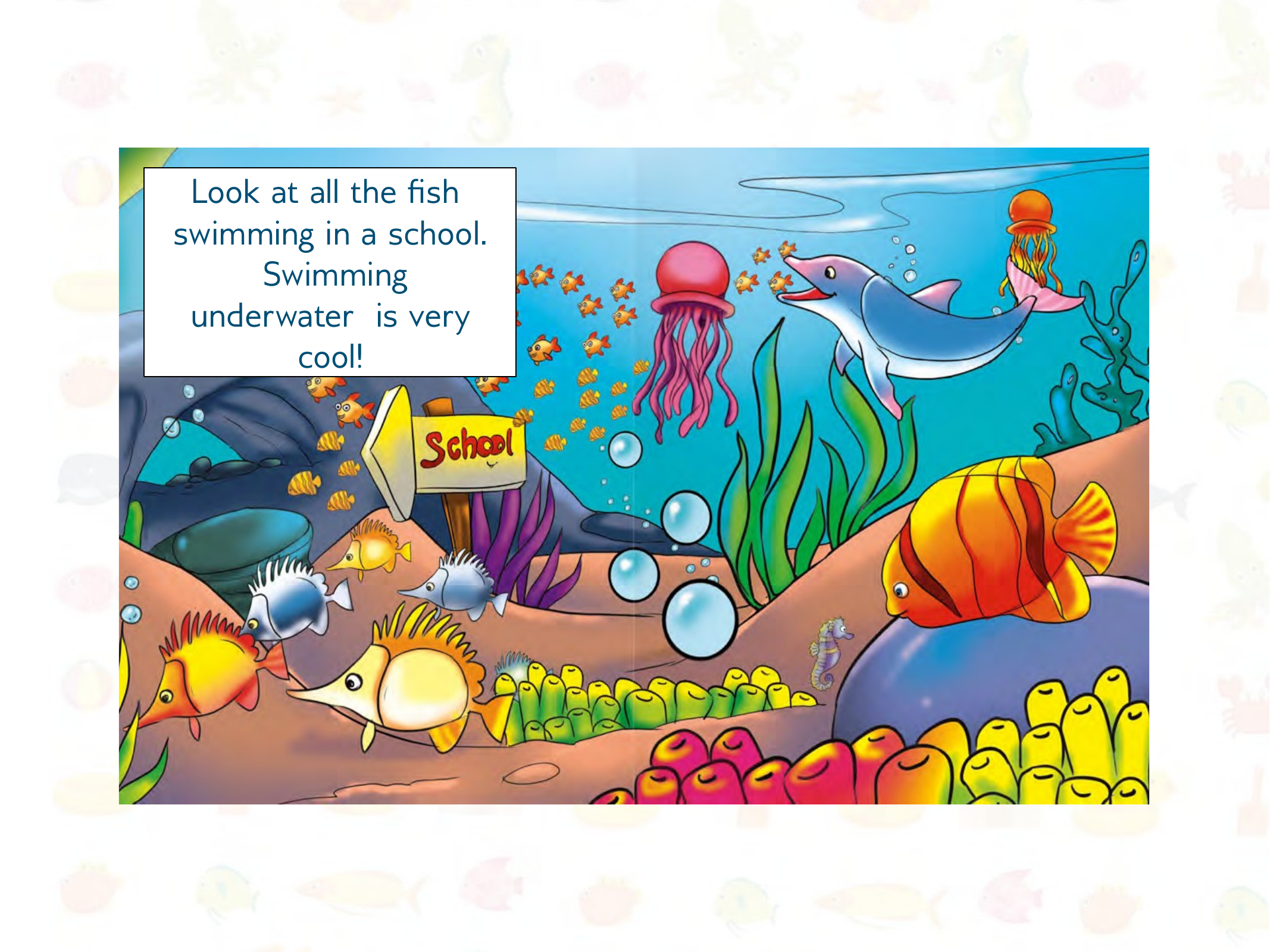

# Look at all the fish  swimming in a school.  Swimming underwater  is very cool!